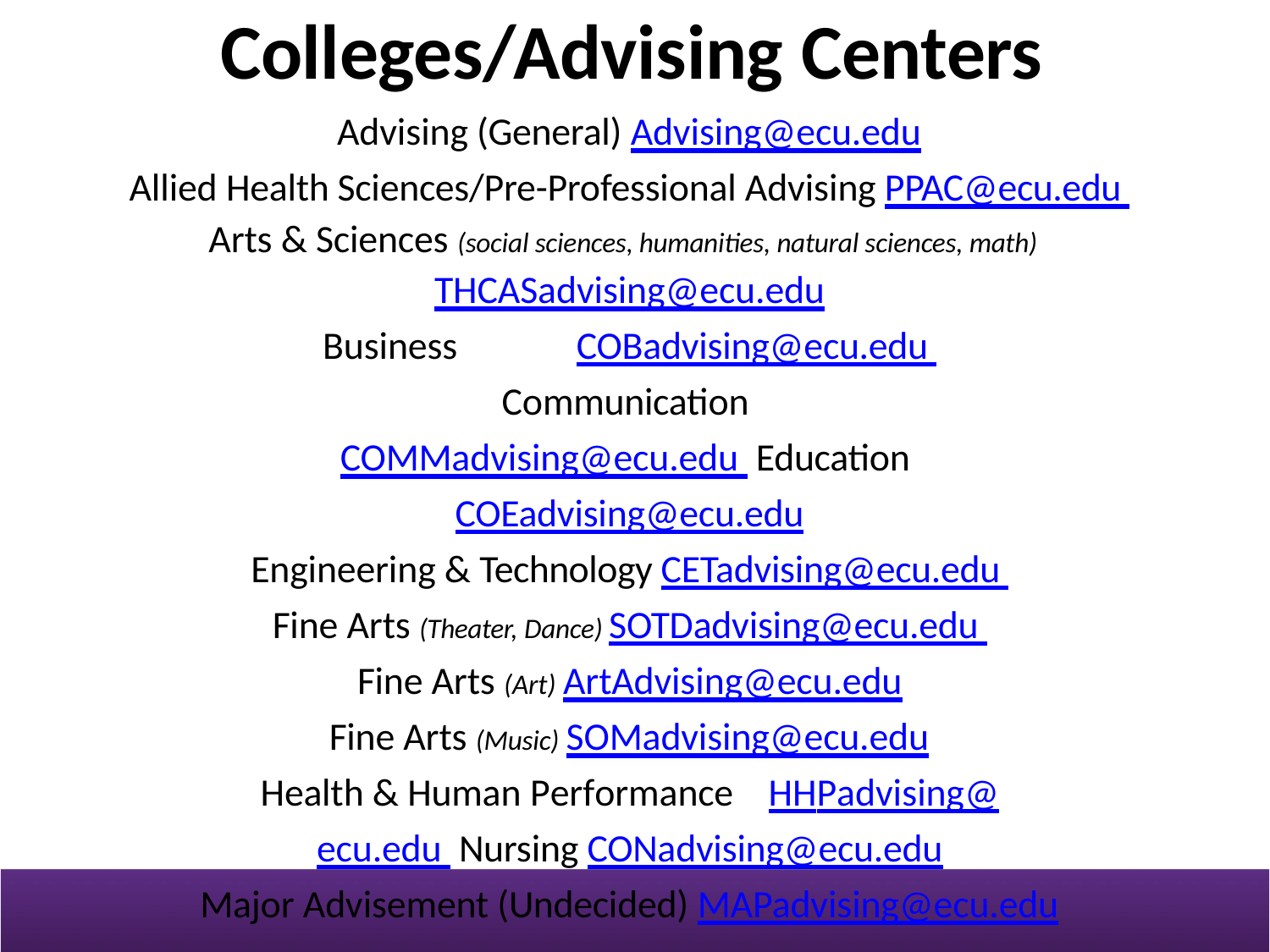

# Colleges/Advising Centers
Advising (General) Advising@ecu.edu
Allied Health Sciences/Pre-Professional Advising PPAC@ecu.edu  Arts & Sciences (social sciences, humanities, natural sciences, math)  THCASadvising@ecu.edu
Business	COBadvising@ecu.edu  Communication COMMadvising@ecu.edu  Education COEadvising@ecu.edu
Engineering & Technology CETadvising@ecu.edu  Fine Arts (Theater, Dance) SOTDadvising@ecu.edu  Fine Arts (Art) ArtAdvising@ecu.edu
Fine Arts (Music) SOMadvising@ecu.edu
Health & Human Performance	HHPadvising@ecu.edu  Nursing CONadvising@ecu.edu
Major Advisement (Undecided) MAPadvising@ecu.edu
https://advising.ecu.edu/advising-centers/